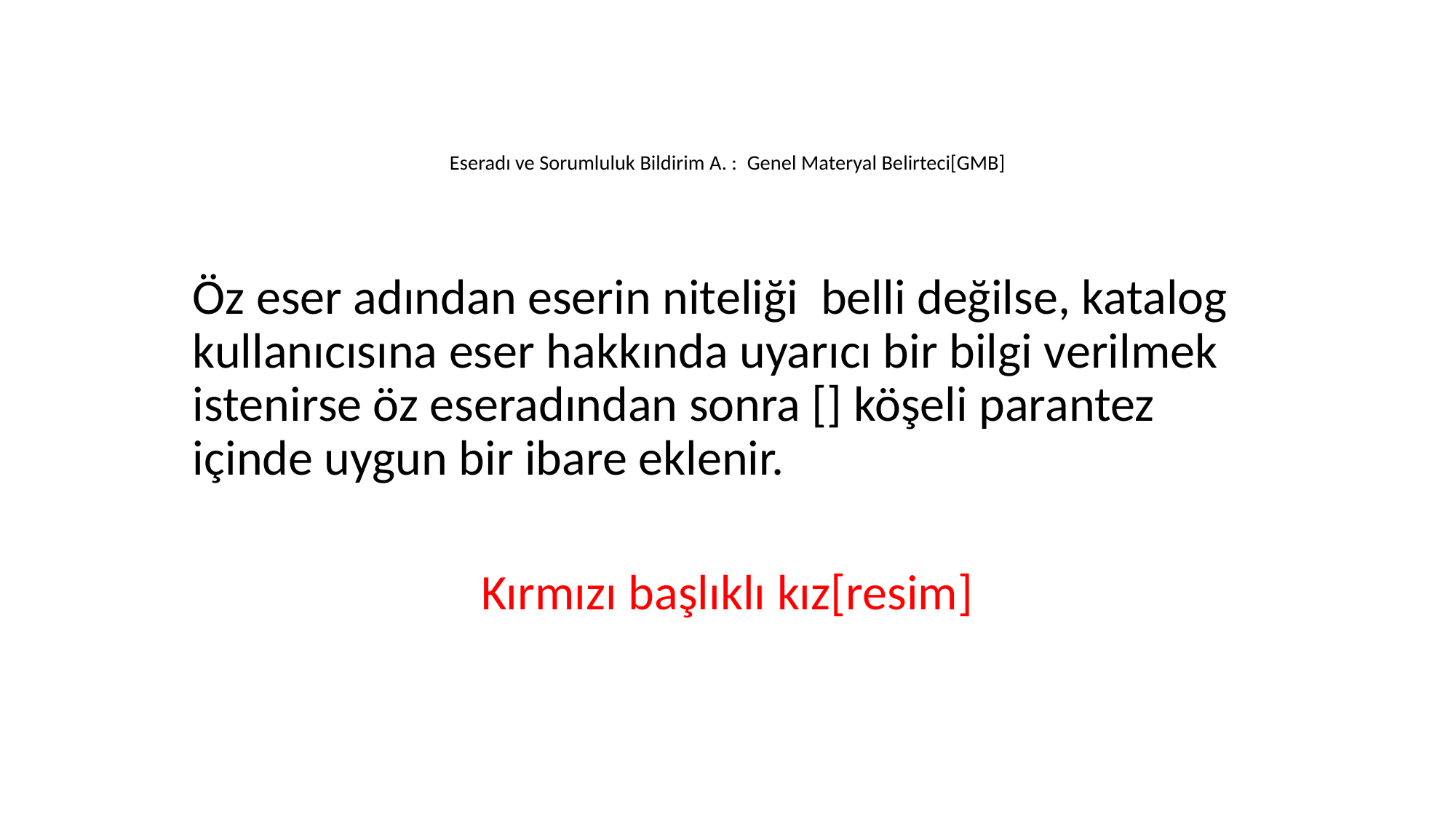

# Eseradı ve Sorumluluk Bildirim A. :  Genel Materyal Belirteci[GMB]

Öz eser adından eserin niteliği  belli değilse, katalog kullanıcısına eser hakkında uyarıcı bir bilgi verilmek istenirse öz eseradından sonra [] köşeli parantez içinde uygun bir ibare eklenir.

Kırmızı başlıklı kız[resim]